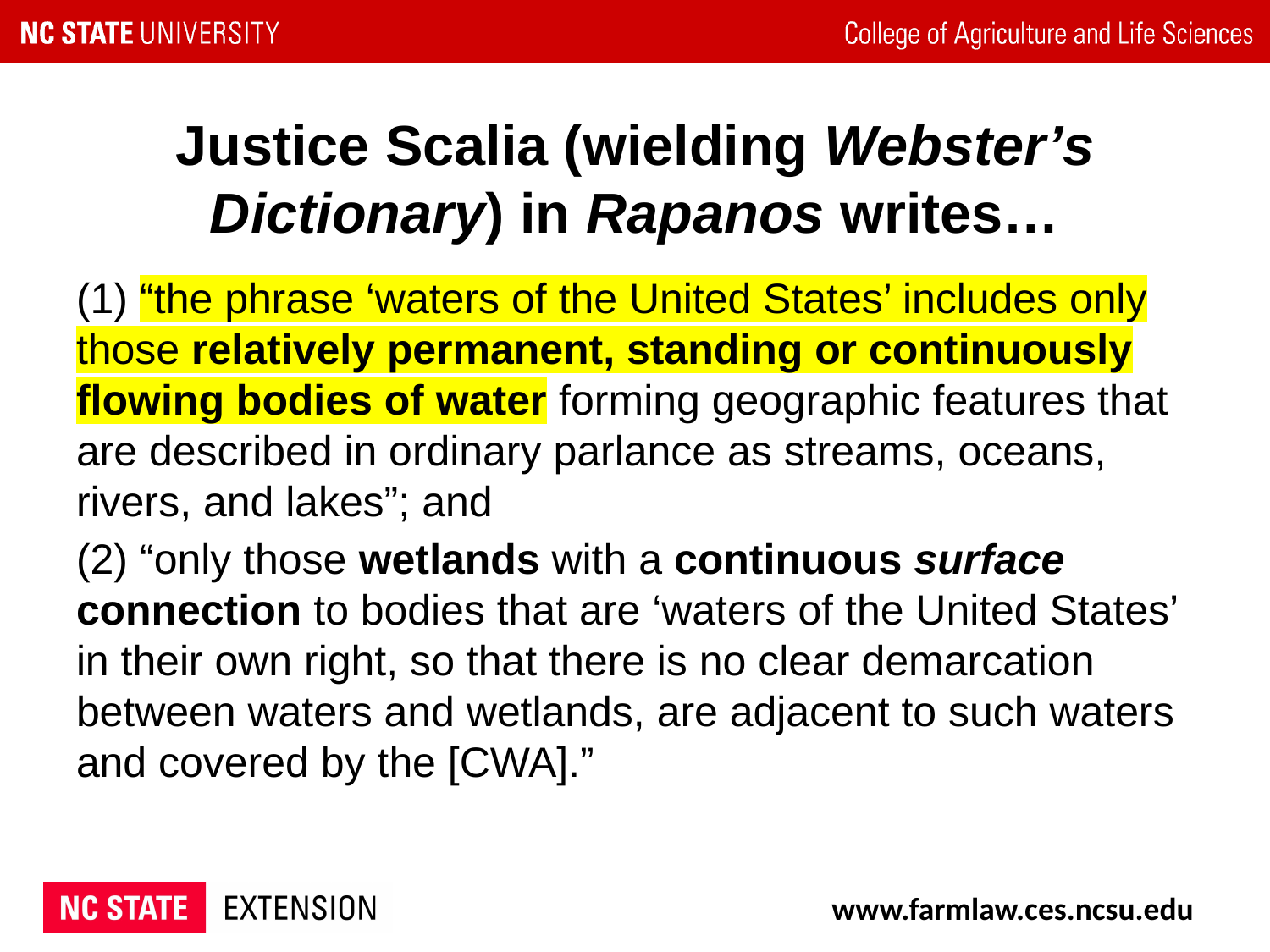

# Justice Scalia (wielding Webster’s Dictionary) in Rapanos writes…
(1) “the phrase ‘waters of the United States’ includes only those relatively permanent, standing or continuously flowing bodies of water forming geographic features that are described in ordinary parlance as streams, oceans, rivers, and lakes”; and
(2) “only those wetlands with a continuous surface connection to bodies that are ‘waters of the United States’ in their own right, so that there is no clear demarcation between waters and wetlands, are adjacent to such waters and covered by the [CWA].”